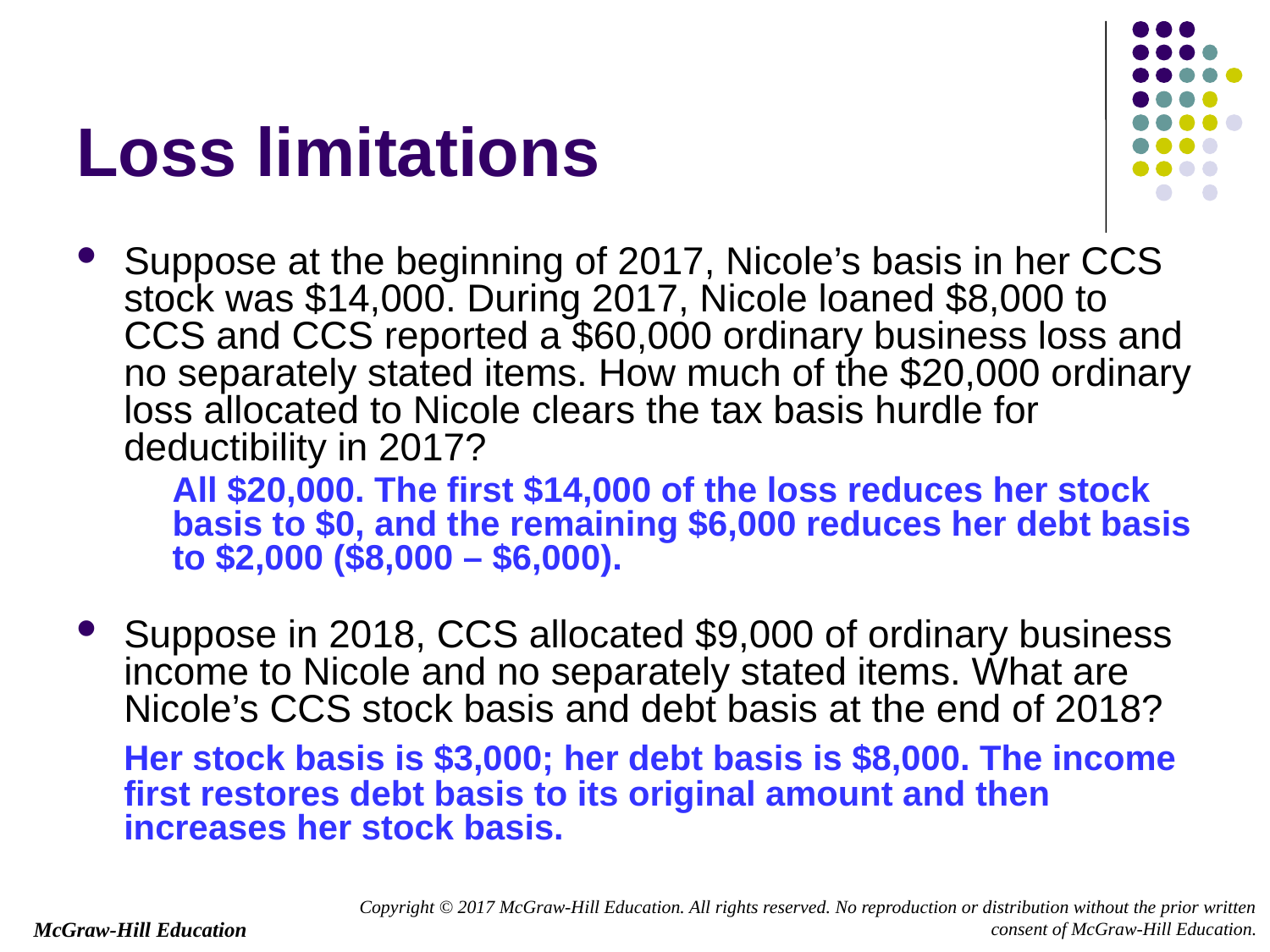

# Loss limitations
Suppose at the beginning of 2017, Nicole’s basis in her CCS stock was $14,000. During 2017, Nicole loaned $8,000 to CCS and CCS reported a $60,000 ordinary business loss and no separately stated items. How much of the $20,000 ordinary loss allocated to Nicole clears the tax basis hurdle for deductibility in 2017?
	All $20,000. The first $14,000 of the loss reduces her stock basis to $0, and the remaining $6,000 reduces her debt basis to $2,000 ($8,000 – $6,000).
Suppose in 2018, CCS allocated $9,000 of ordinary business income to Nicole and no separately stated items. What are Nicole’s CCS stock basis and debt basis at the end of 2018?
	Her stock basis is $3,000; her debt basis is $8,000. The income first restores debt basis to its original amount and then increases her stock basis.